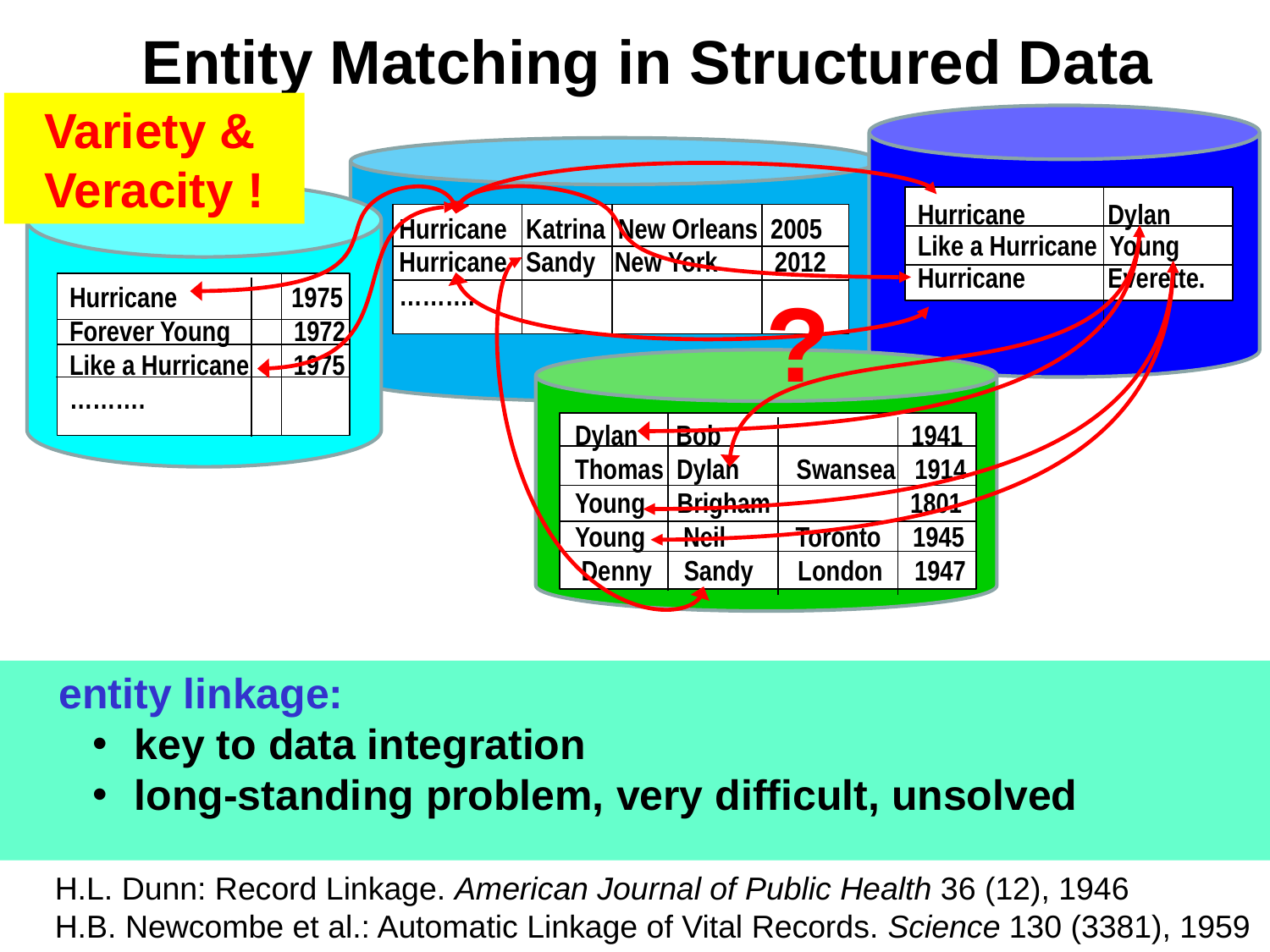

# Entity Matching in Structured Data

  Variety &
  Veracity !

Hurricane             Dylan
Like a Hurricane  Young
Hurricane             Everette.

Hurricane   Katrina  New Orleans  2005
Hurricane   Sandy   New York         2012
……….

Hurricane                  1975
Forever Young          1972
Like a Hurricane       1975
……….

Dylan      Bob                              1941
Thomas  Dylan         Swansea   1914
Young     Brigham                      1801
Young      Neil           Toronto     1945
 Denny     Sandy       London     1947

?

entity linkage:
 key to data integration
 long-standing problem, very difficult, unsolved
H.L. Dunn: Record Linkage. American Journal of Public Health 36 (12), 1946
H.B. Newcombe et al.: Automatic Linkage of Vital Records. Science 130 (3381), 1959